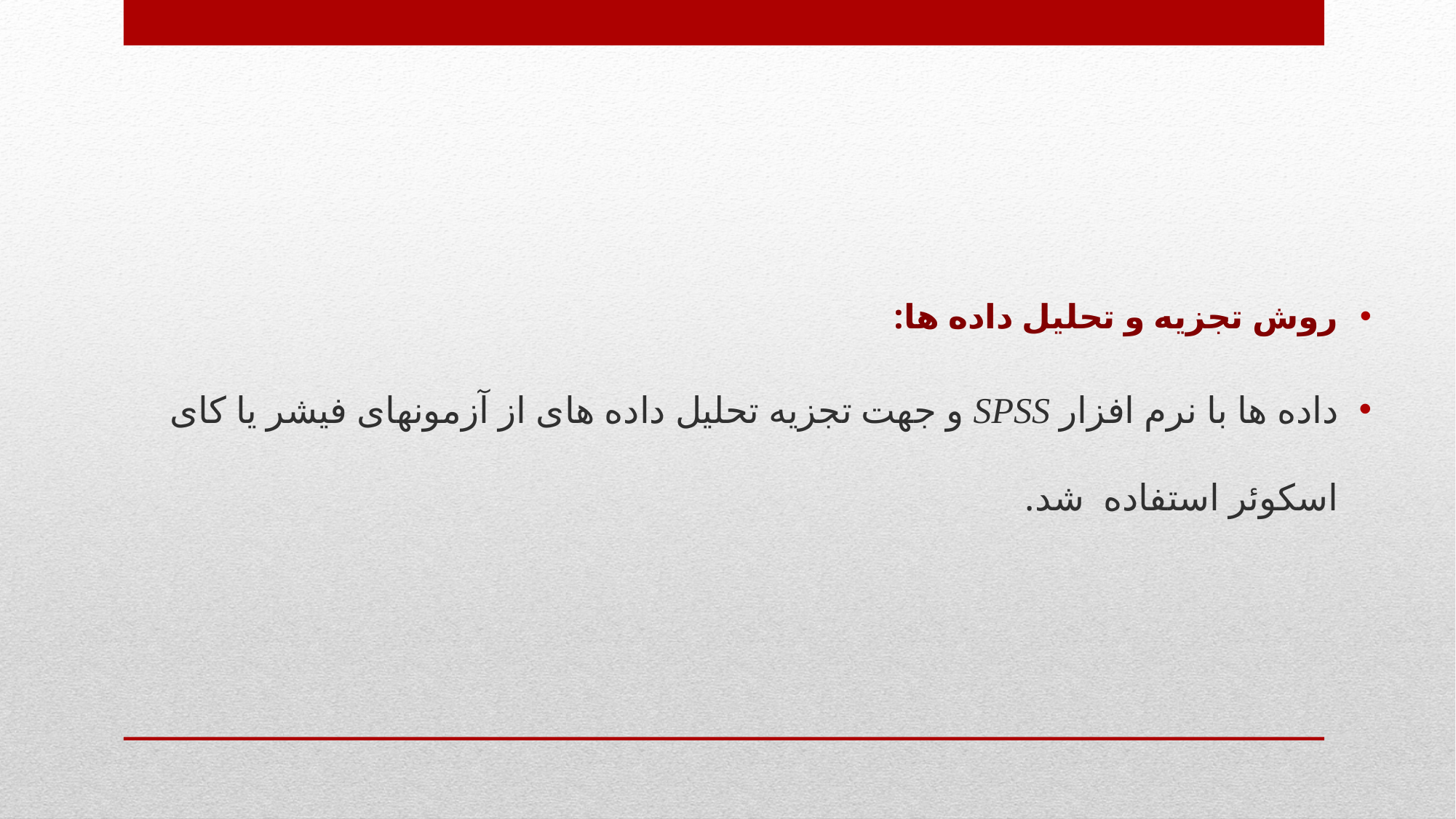

روش تجزیه و تحلیل داده ها:
داده ها با نرم افزار SPSS و جهت تجزیه تحلیل داده های از آزمونهای فیشر یا کای اسکوئر استفاده  شد.